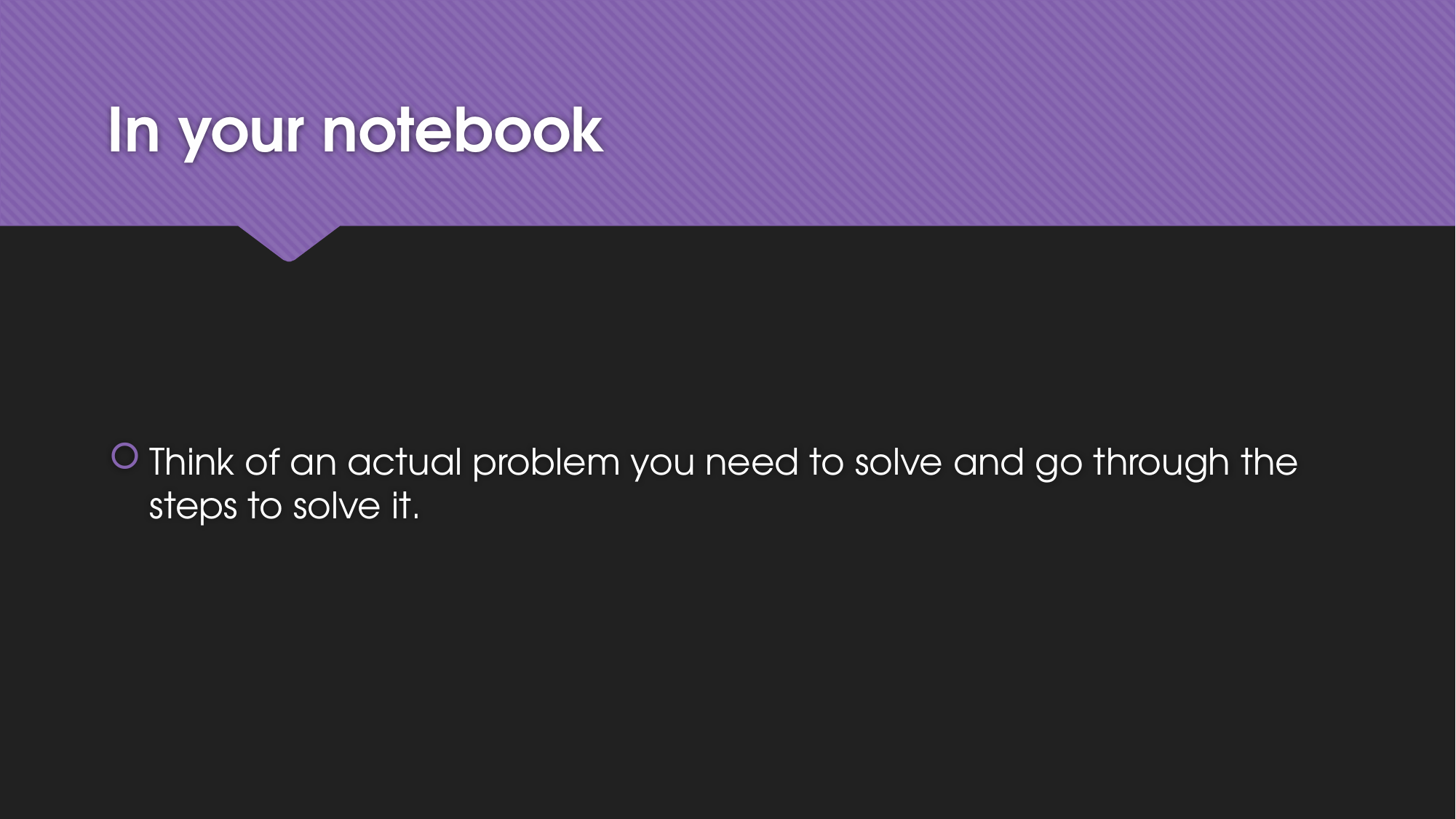

# In your notebook
Think of an actual problem you need to solve and go through the steps to solve it.